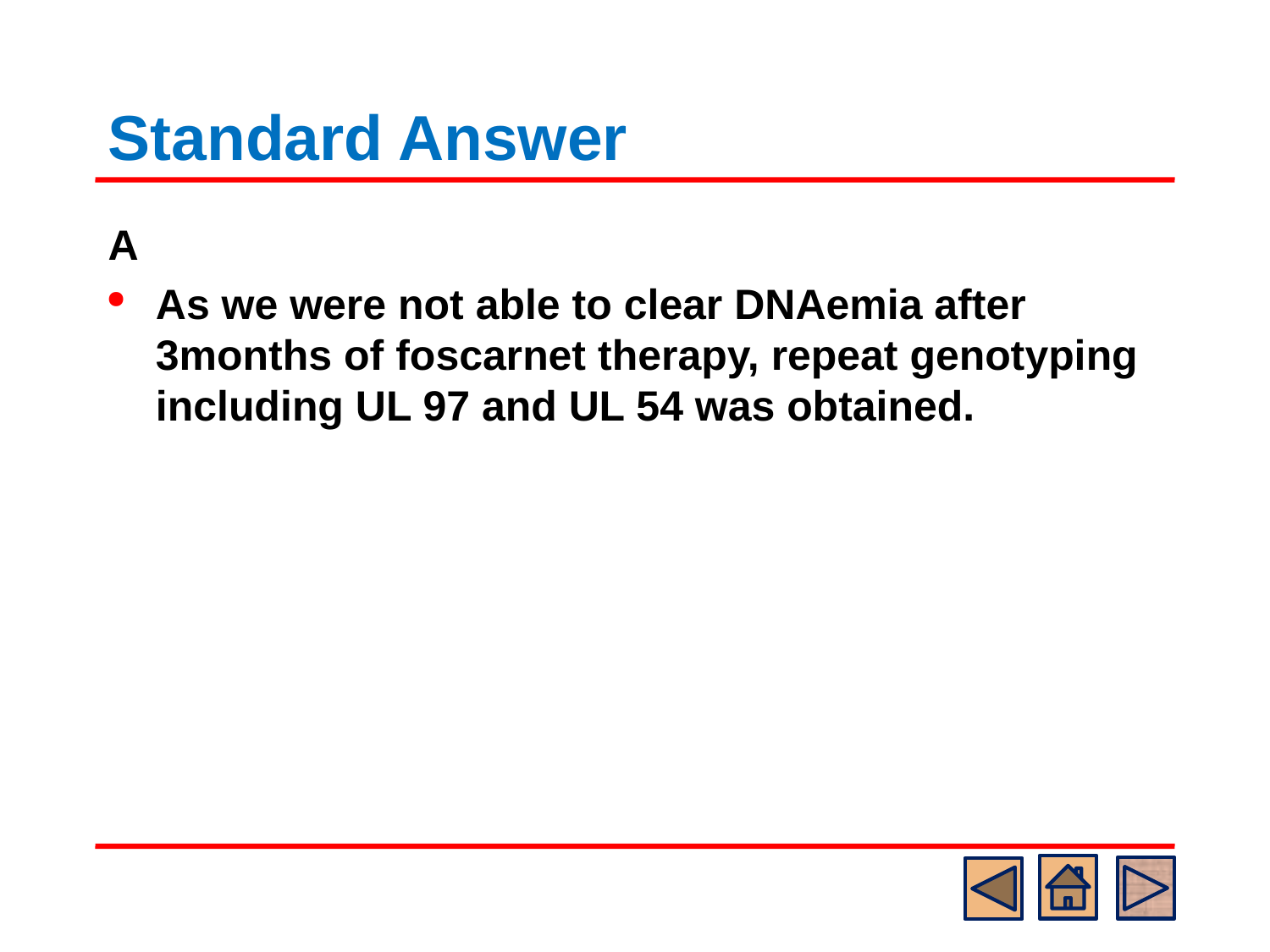

# Standard Answer
A
As we were not able to clear DNAemia after 3months of foscarnet therapy, repeat genotyping including UL 97 and UL 54 was obtained.